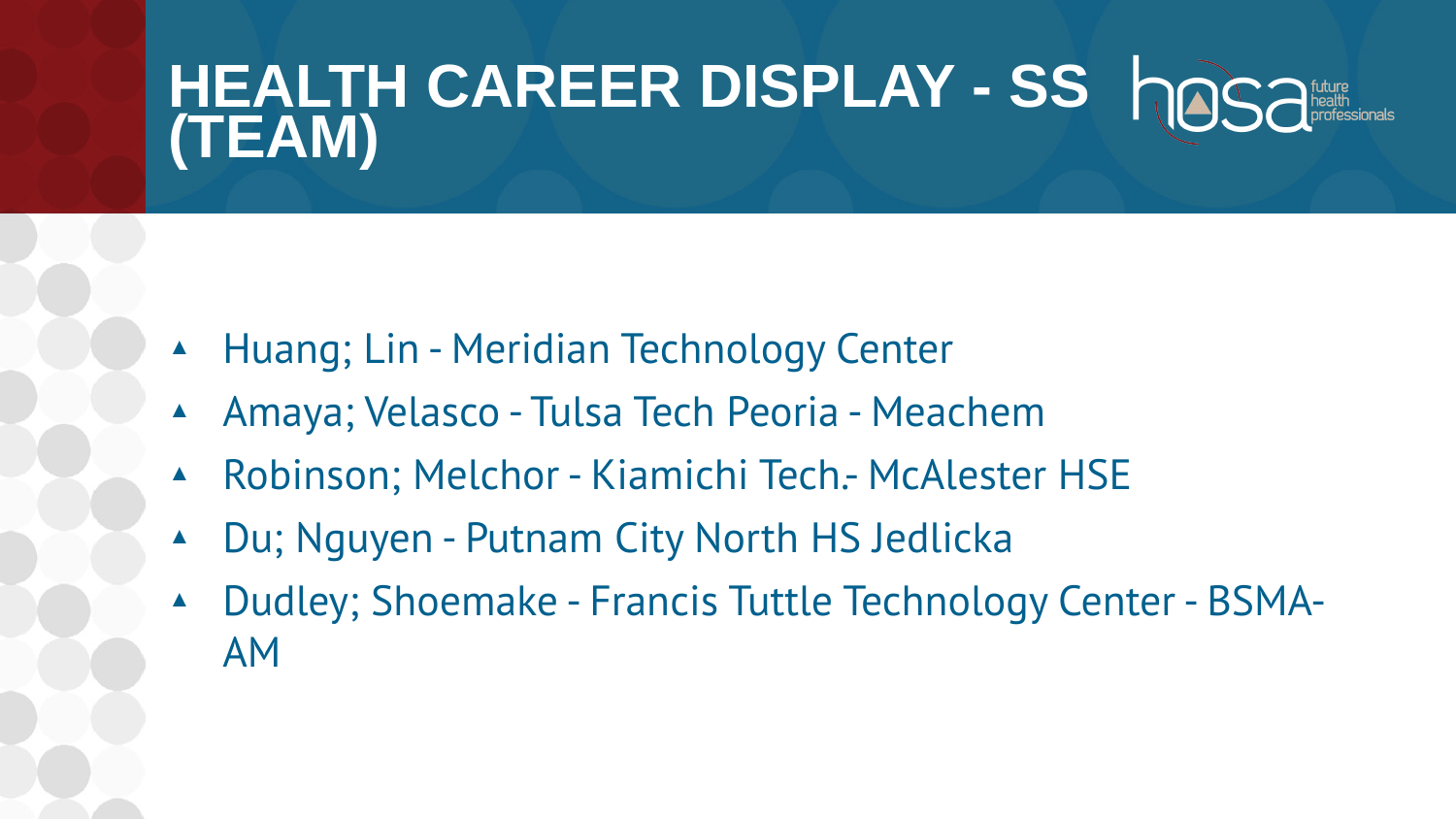

# Health Career Display - SS (TEAM)

Huang; Lin - Meridian Technology Center
Amaya; Velasco - Tulsa Tech Peoria - Meachem
Robinson; Melchor - Kiamichi Tech.- McAlester HSE
Du; Nguyen - Putnam City North HS Jedlicka
Dudley; Shoemake - Francis Tuttle Technology Center - BSMA- AM